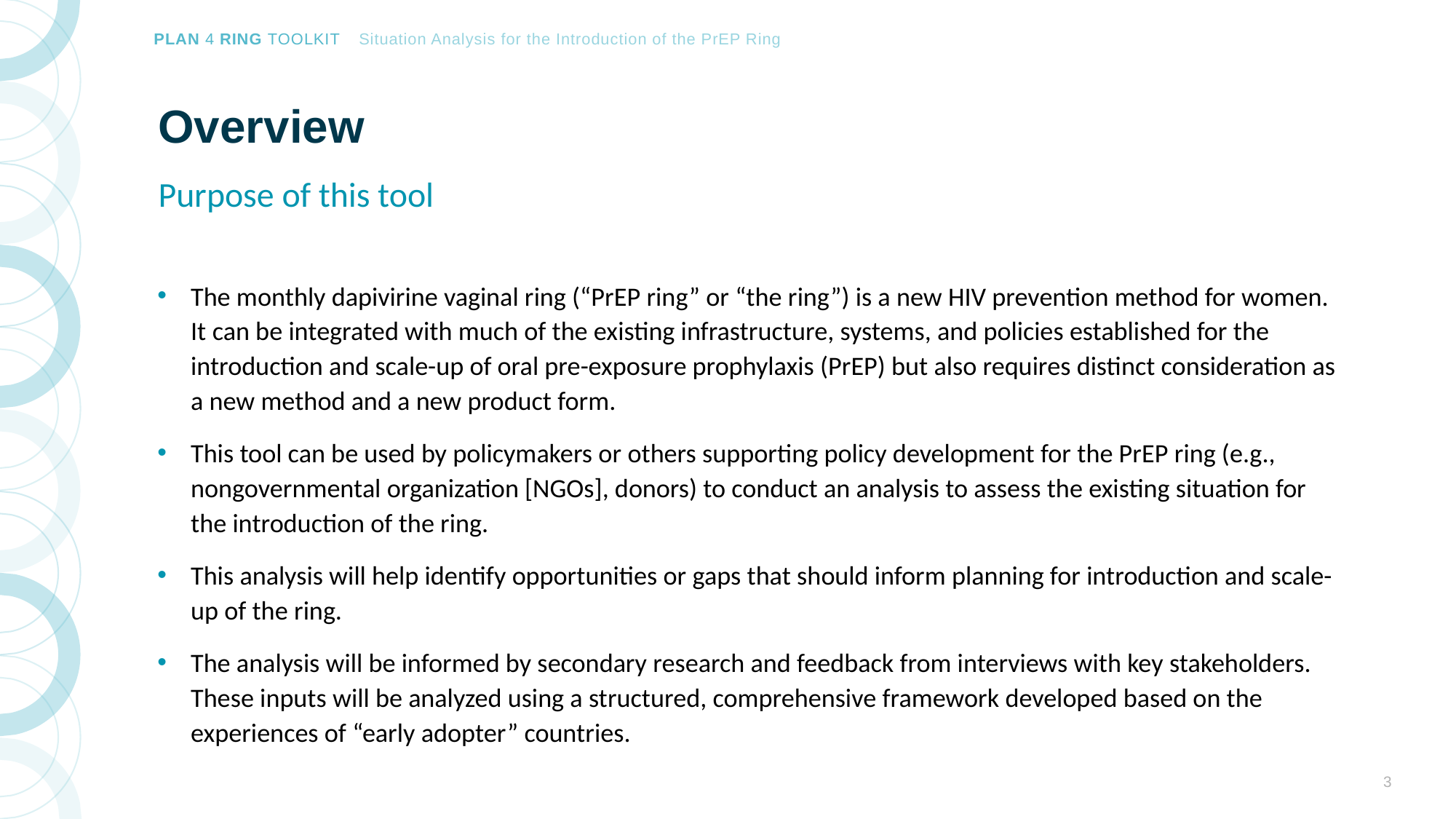

# Overview
Purpose of this tool
The monthly dapivirine vaginal ring (“PrEP ring” or “the ring”) is a new HIV prevention method for women. It can be integrated with much of the existing infrastructure, systems, and policies established for the introduction and scale-up of oral pre-exposure prophylaxis (PrEP) but also requires distinct consideration as a new method and a new product form.
This tool can be used by policymakers or others supporting policy development for the PrEP ring (e.g., nongovernmental organization [NGOs], donors) to conduct an analysis to assess the existing situation for the introduction of the ring.
This analysis will help identify opportunities or gaps that should inform planning for introduction and scale-up of the ring.
The analysis will be informed by secondary research and feedback from interviews with key stakeholders. These inputs will be analyzed using a structured, comprehensive framework developed based on the experiences of “early adopter” countries.
3